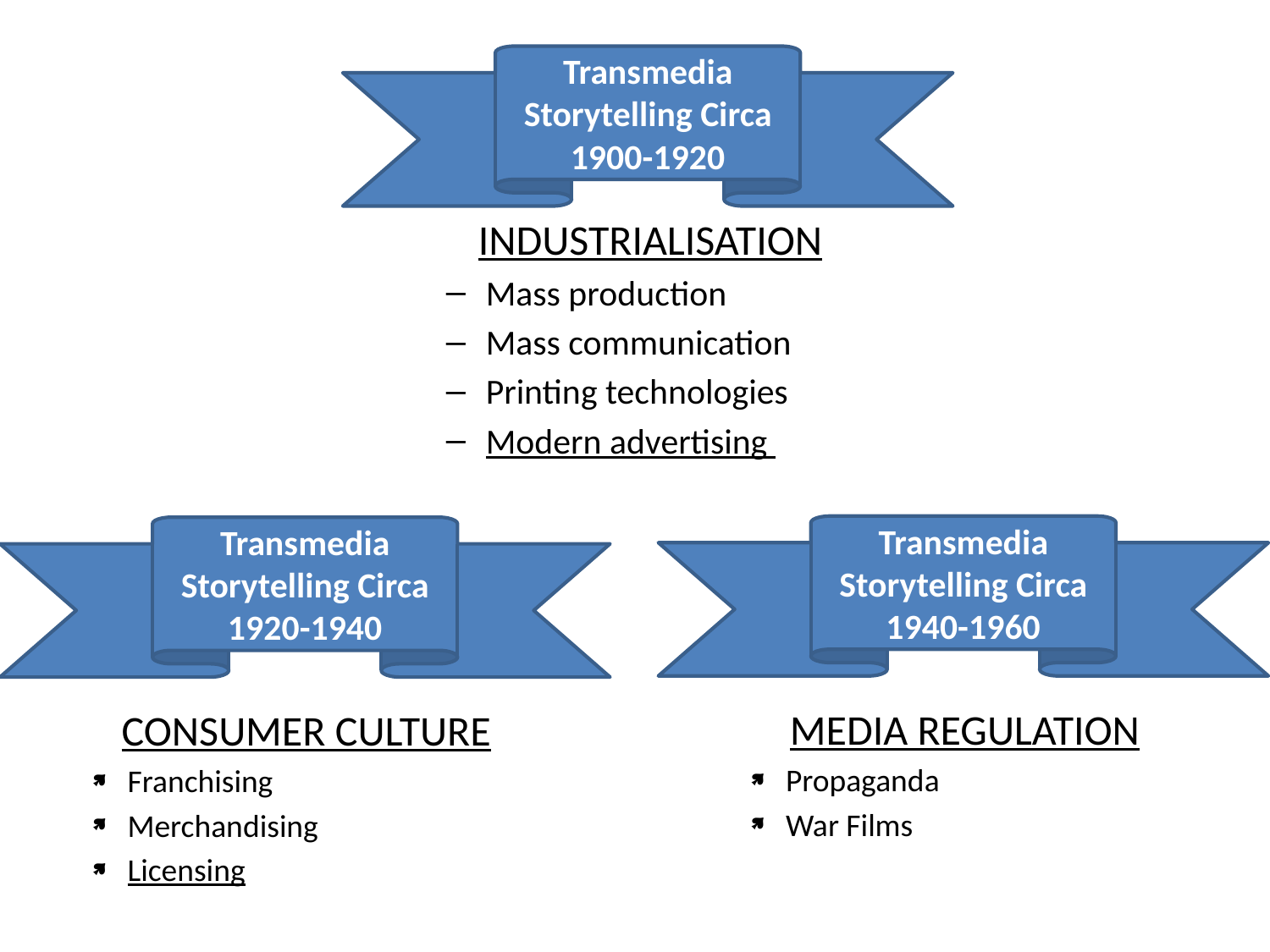

Transmedia Storytelling Circa 1900-1920
INDUSTRIALISATION
Mass production
Mass communication
Printing technologies
Modern advertising
Transmedia Storytelling Circa 1940-1960
Transmedia Storytelling Circa 1920-1940
CONSUMER CULTURE
Franchising
Merchandising
Licensing
MEDIA REGULATION
Propaganda
War Films